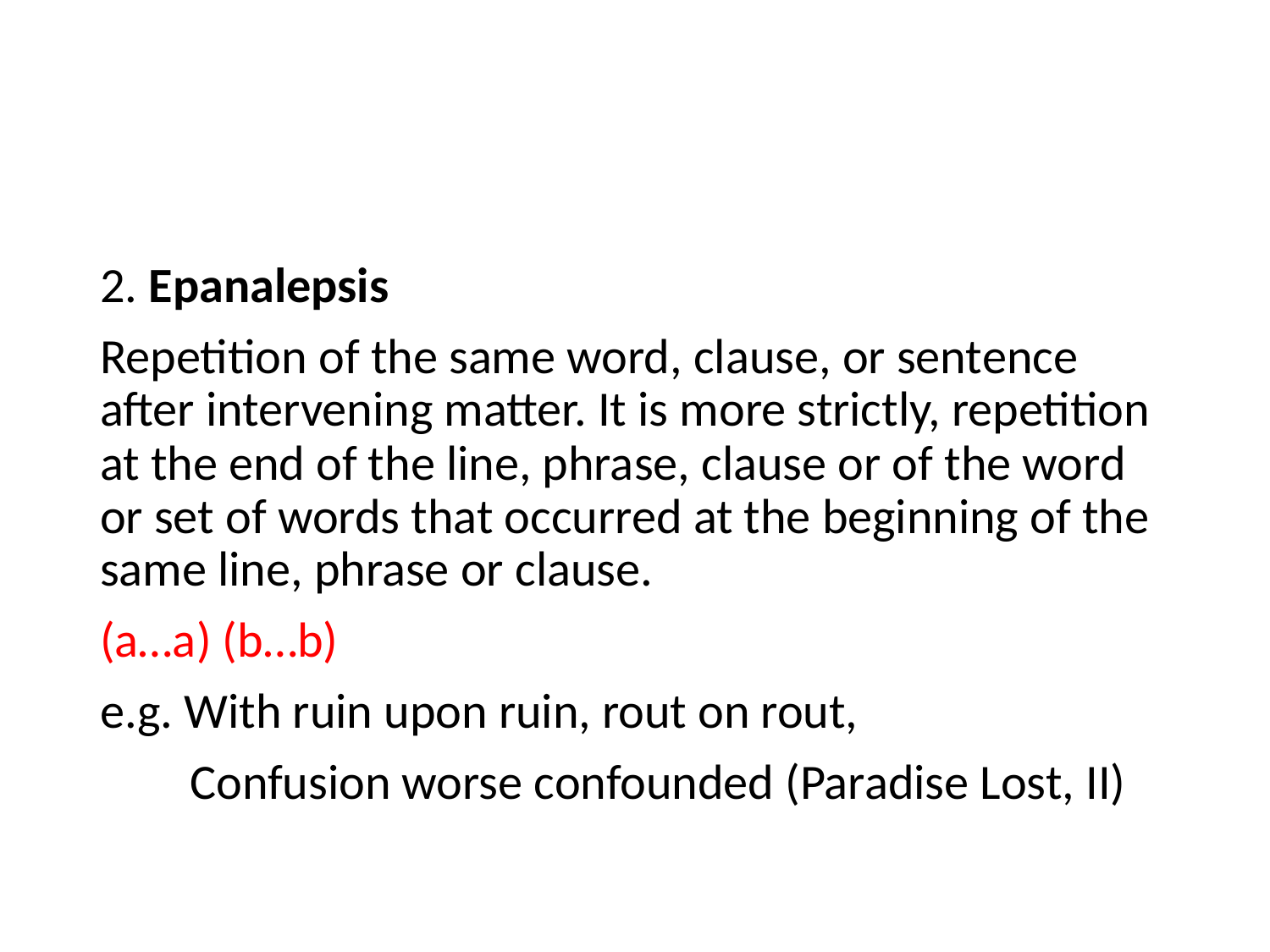

#
2. Epanalepsis
Repetition of the same word, clause, or sentence after intervening matter. It is more strictly, repetition at the end of the line, phrase, clause or of the word or set of words that occurred at the beginning of the same line, phrase or clause.
(a…a) (b…b)
e.g. With ruin upon ruin, rout on rout,
        Confusion worse confounded (Paradise Lost, II)